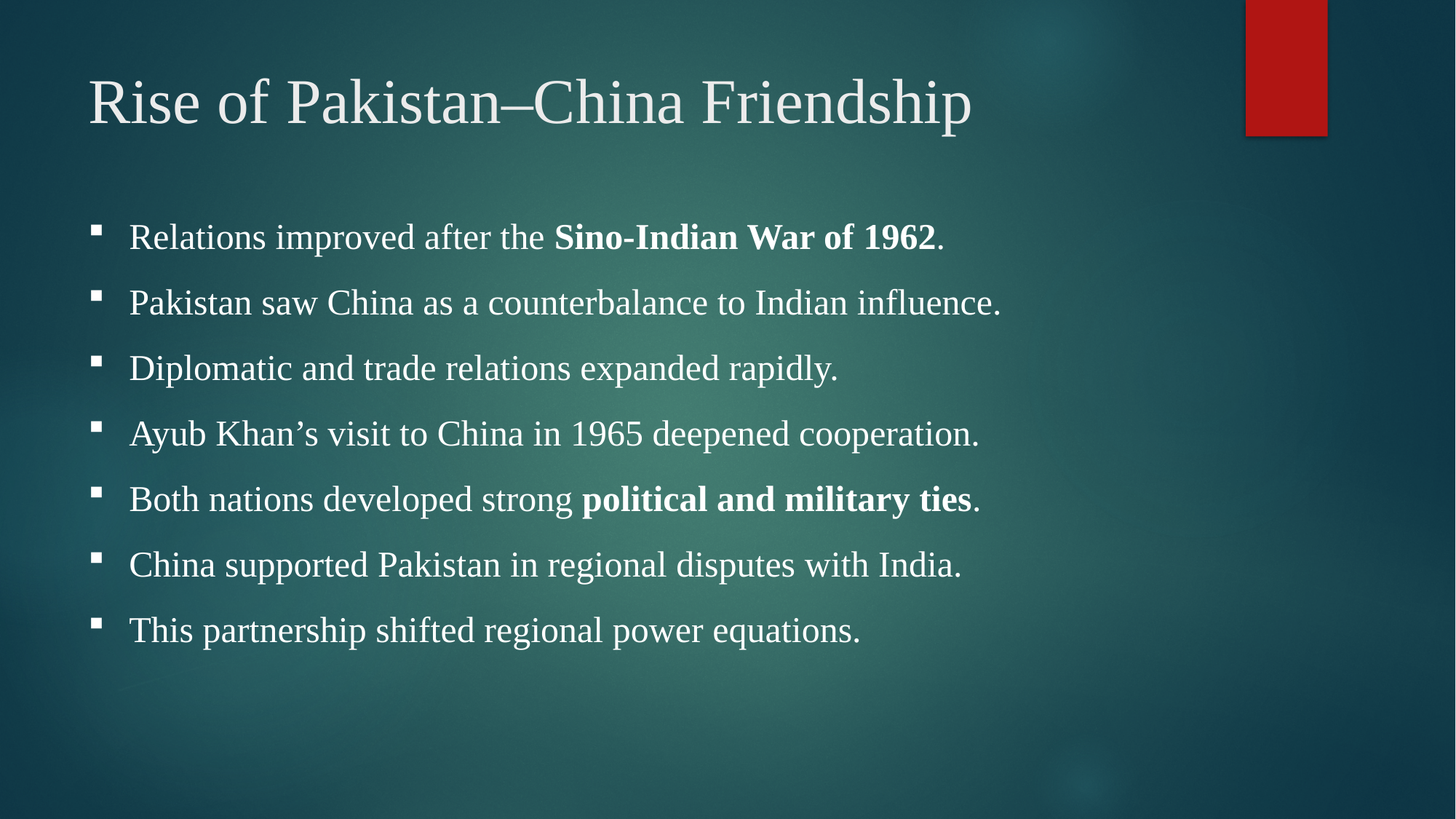

# Rise of Pakistan–China Friendship
Relations improved after the Sino-Indian War of 1962.
Pakistan saw China as a counterbalance to Indian influence.
Diplomatic and trade relations expanded rapidly.
Ayub Khan’s visit to China in 1965 deepened cooperation.
Both nations developed strong political and military ties.
China supported Pakistan in regional disputes with India.
This partnership shifted regional power equations.